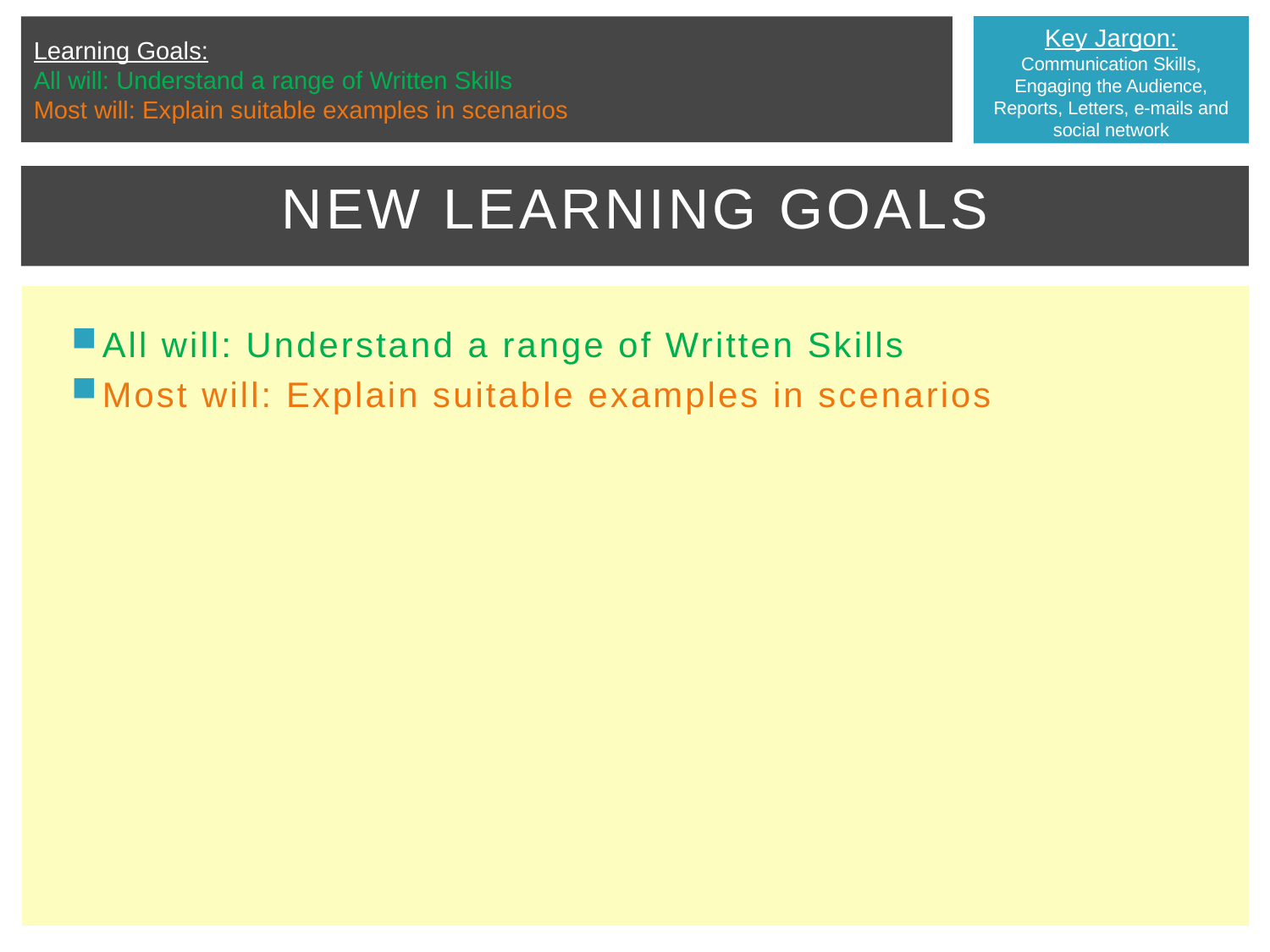

# New learning goals
All will: Understand a range of Written Skills
Most will: Explain suitable examples in scenarios